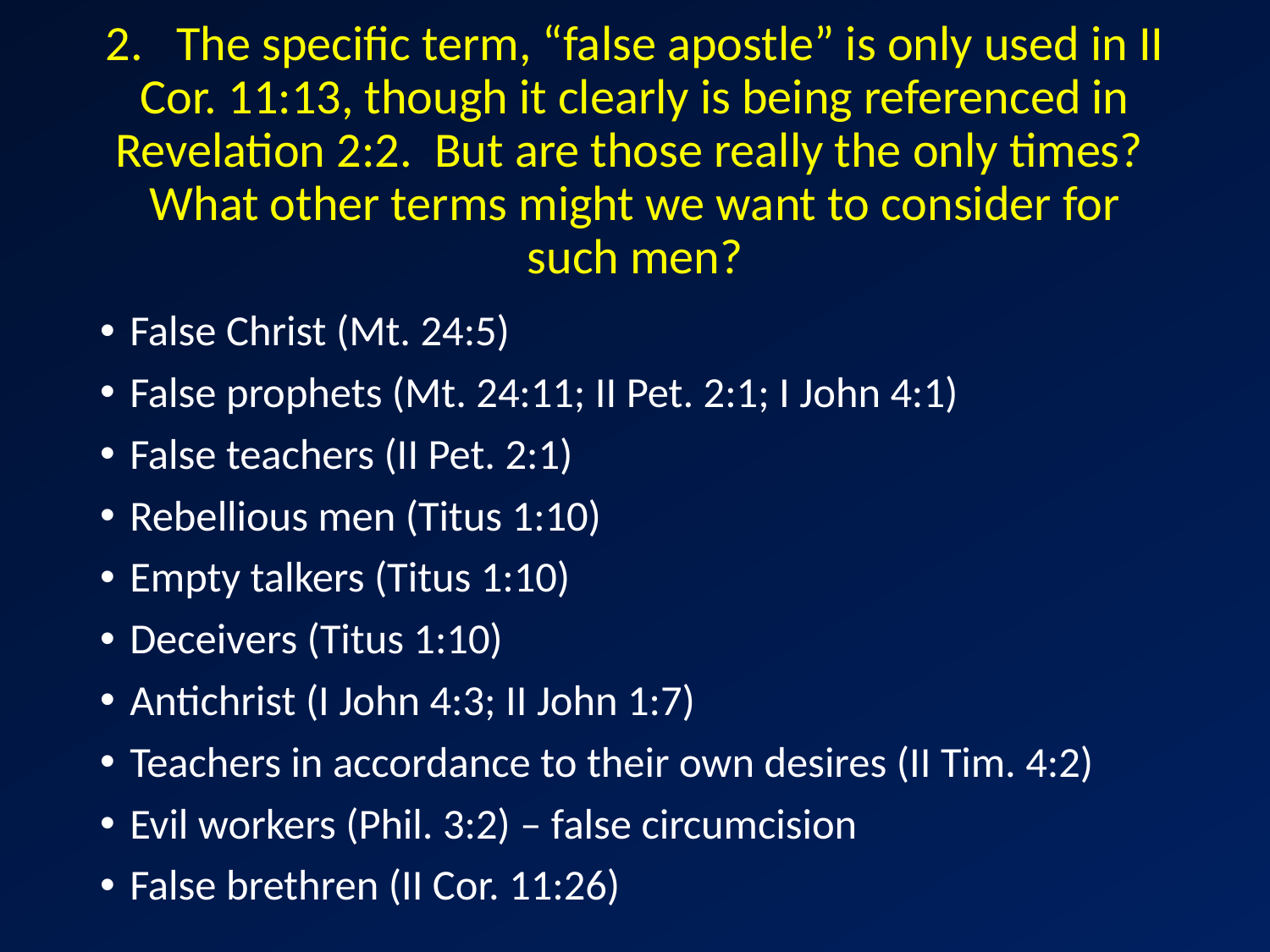

# 2.   The specific term, “false apostle” is only used in II Cor. 11:13, though it clearly is being referenced in Revelation 2:2.  But are those really the only times?  What other terms might we want to consider for such men?
False Christ (Mt. 24:5)
False prophets (Mt. 24:11; II Pet. 2:1; I John 4:1)
False teachers (II Pet. 2:1)
Rebellious men (Titus 1:10)
Empty talkers (Titus 1:10)
Deceivers (Titus 1:10)
Antichrist (I John 4:3; II John 1:7)
Teachers in accordance to their own desires (II Tim. 4:2)
Evil workers (Phil. 3:2) – false circumcision
False brethren (II Cor. 11:26)